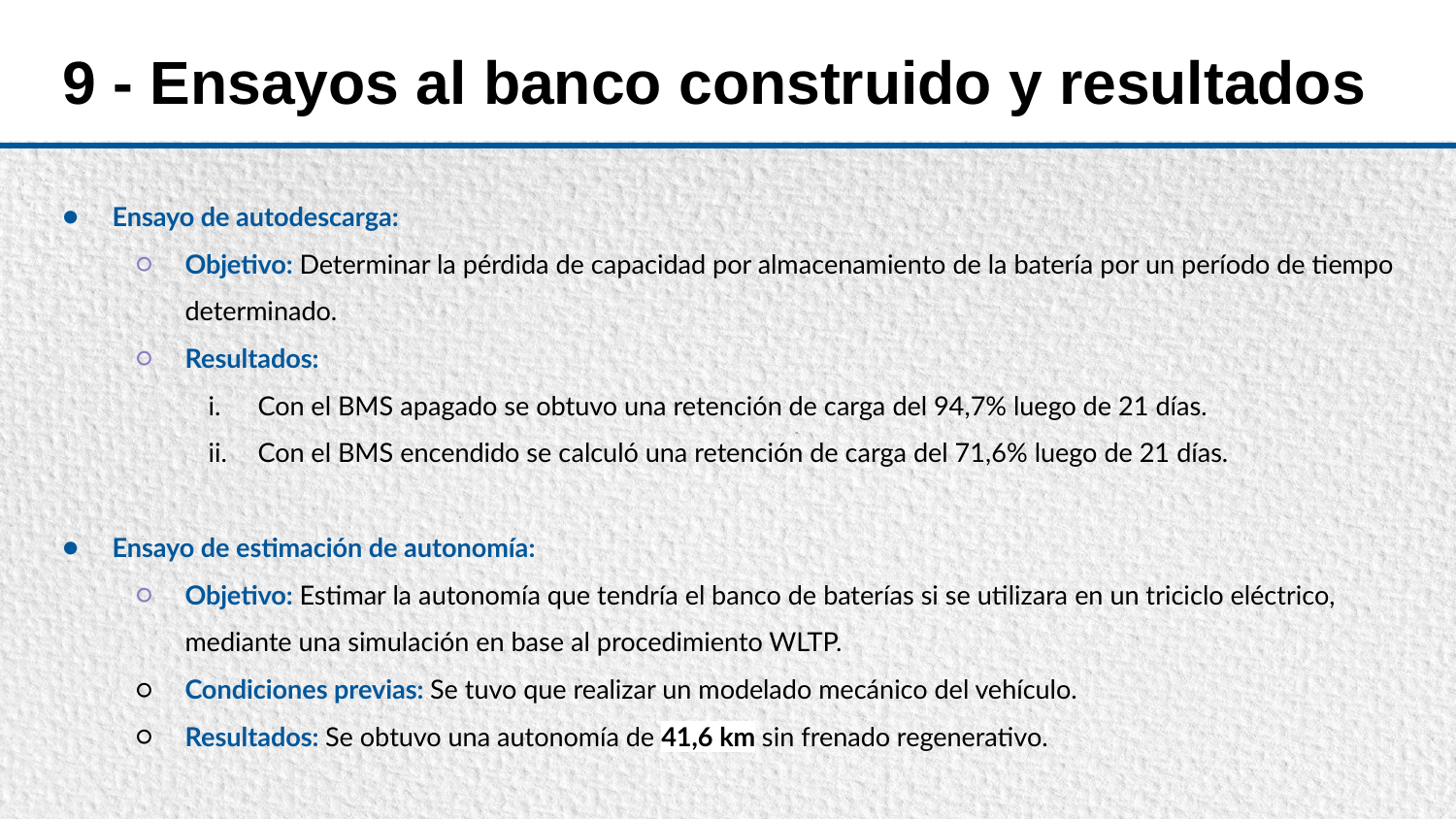

# 9 - Ensayos al banco construido y resultados
Ensayo de autodescarga:
Objetivo: Determinar la pérdida de capacidad por almacenamiento de la batería por un período de tiempo determinado.
Resultados:
Con el BMS apagado se obtuvo una retención de carga del 94,7% luego de 21 días.
Con el BMS encendido se calculó una retención de carga del 71,6% luego de 21 días.

Ensayo de estimación de autonomía:
Objetivo: Estimar la autonomía que tendría el banco de baterías si se utilizara en un triciclo eléctrico, mediante una simulación en base al procedimiento WLTP.
Condiciones previas: Se tuvo que realizar un modelado mecánico del vehículo.
Resultados: Se obtuvo una autonomía de 41,6 km sin frenado regenerativo.